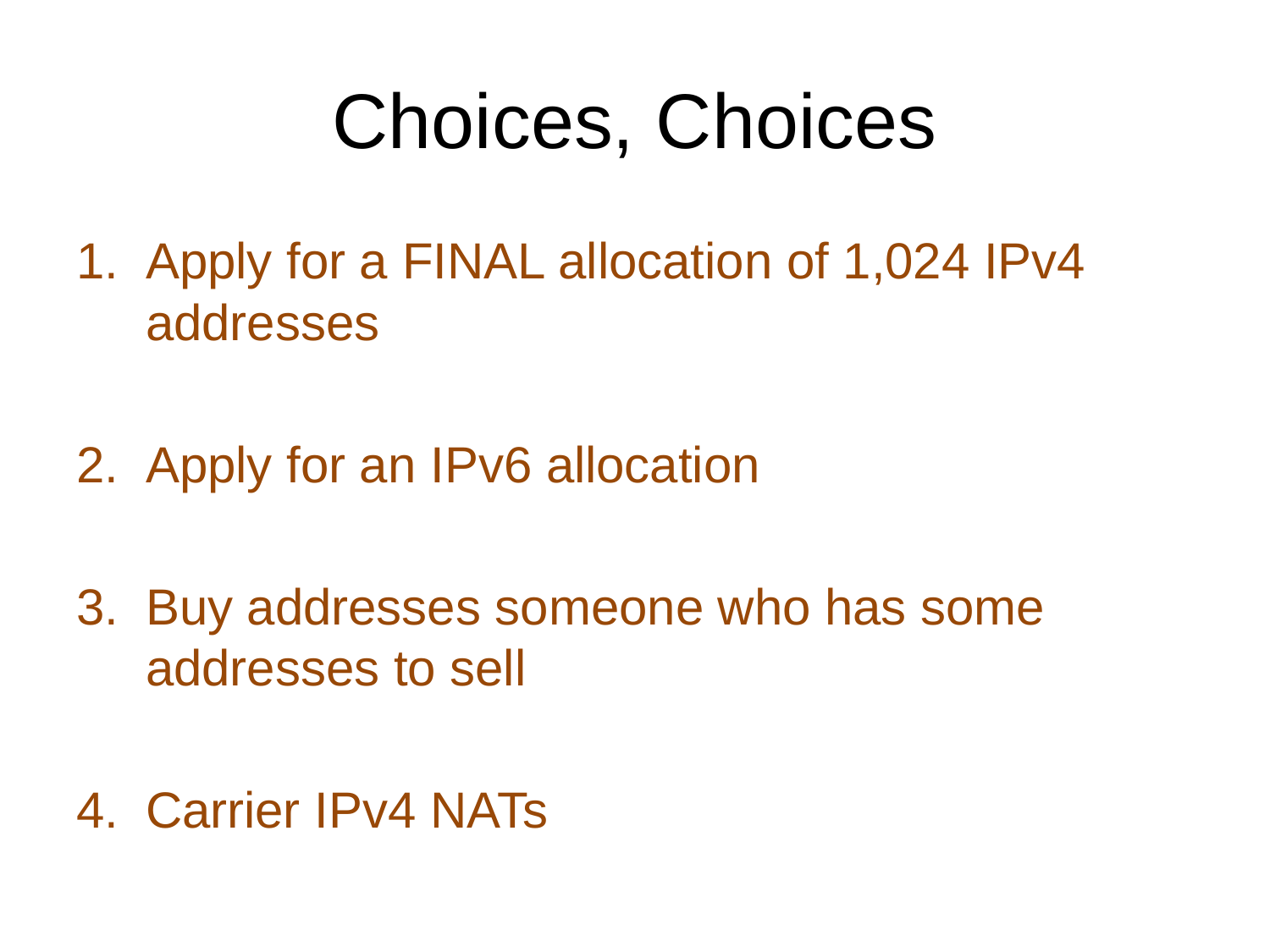

# Choices, Choices
Apply for a FINAL allocation of 1,024 IPv4 addresses

Apply for an IPv6 allocation

Buy addresses someone who has some addresses to sell

Carrier IPv4 NATs